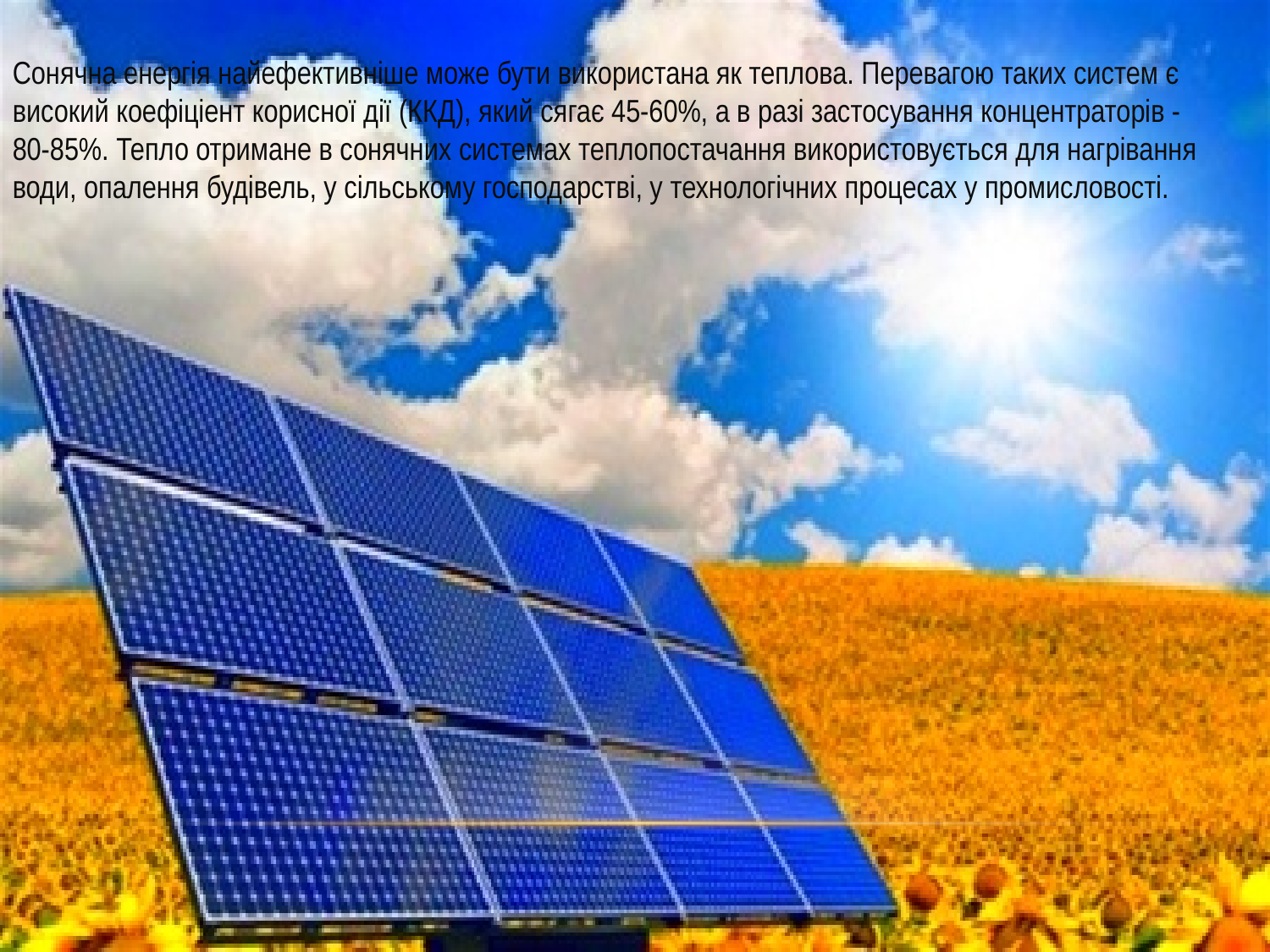

Сонячна енергія найефективніше може бути використана як теплова. Перевагою таких систем є високий коефіціент корисної дії (ККД), який сягає 45-60%, а в разі застосування концентраторів - 80-85%. Тепло отримане в сонячних системах теплопостачання використовується для нагрівання води, опалення будівель, у сільському господарстві, у технологічних процесах у промисловості.